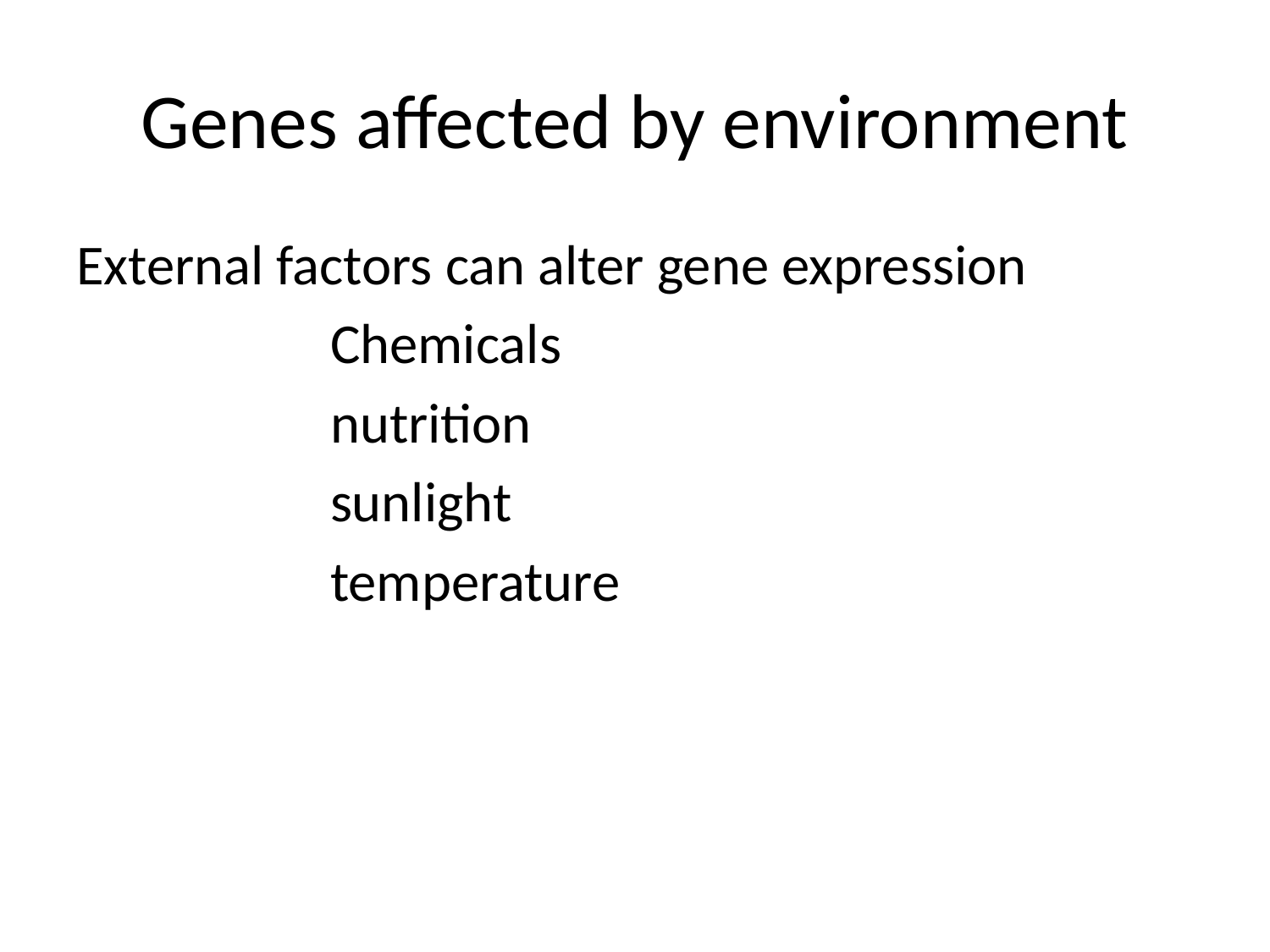

# Genes affected by environment
External factors can alter gene expression
		Chemicals
		nutrition
		sunlight
		temperature